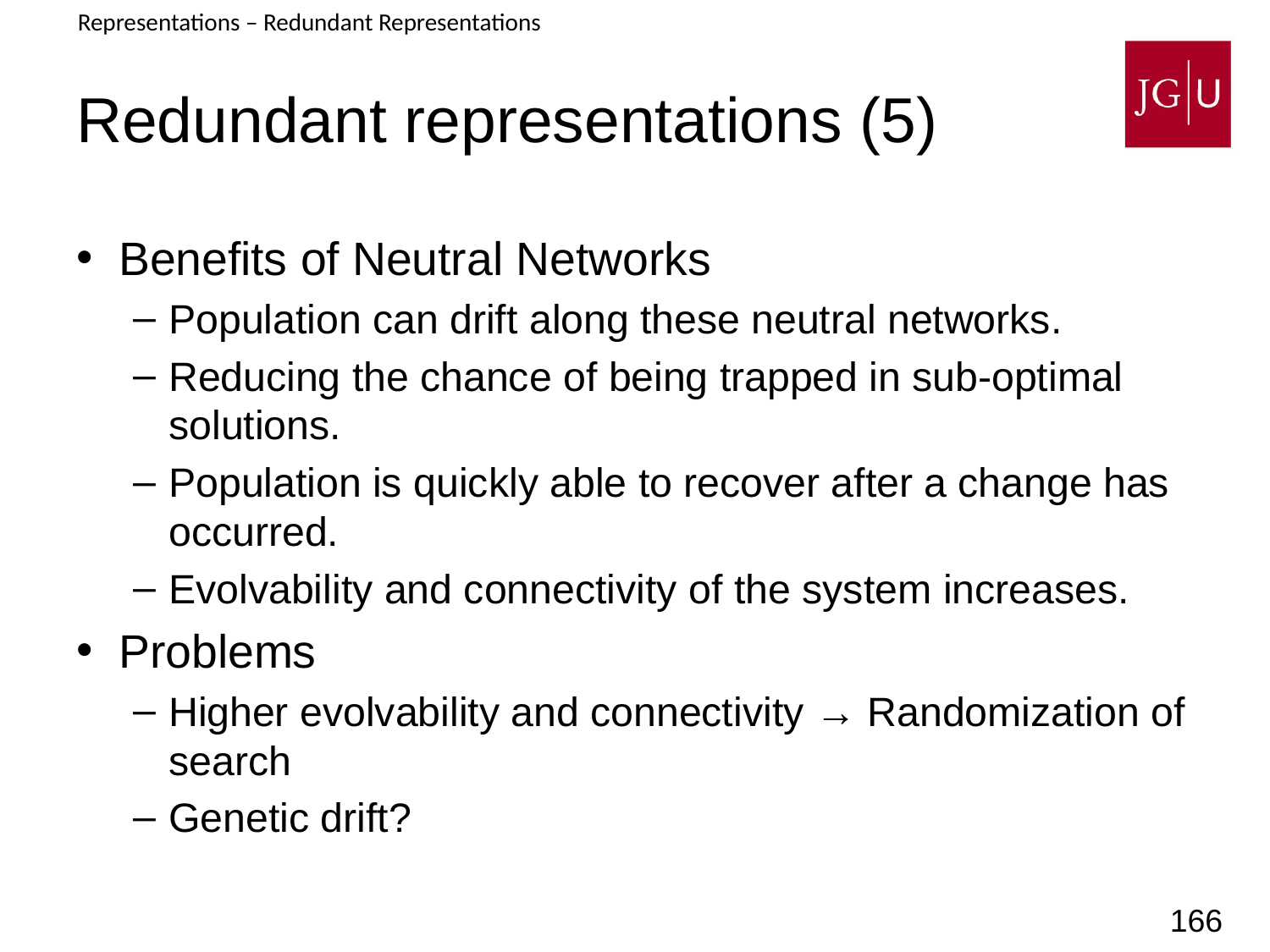

Representations – Redundant Representations

# Redundant representations (5)
Benefits of Neutral Networks
Population can drift along these neutral networks.
Reducing the chance of being trapped in sub-optimal solutions.
Population is quickly able to recover after a change has occurred.
Evolvability and connectivity of the system increases.
Problems
Higher evolvability and connectivity → Randomization of search
Genetic drift?